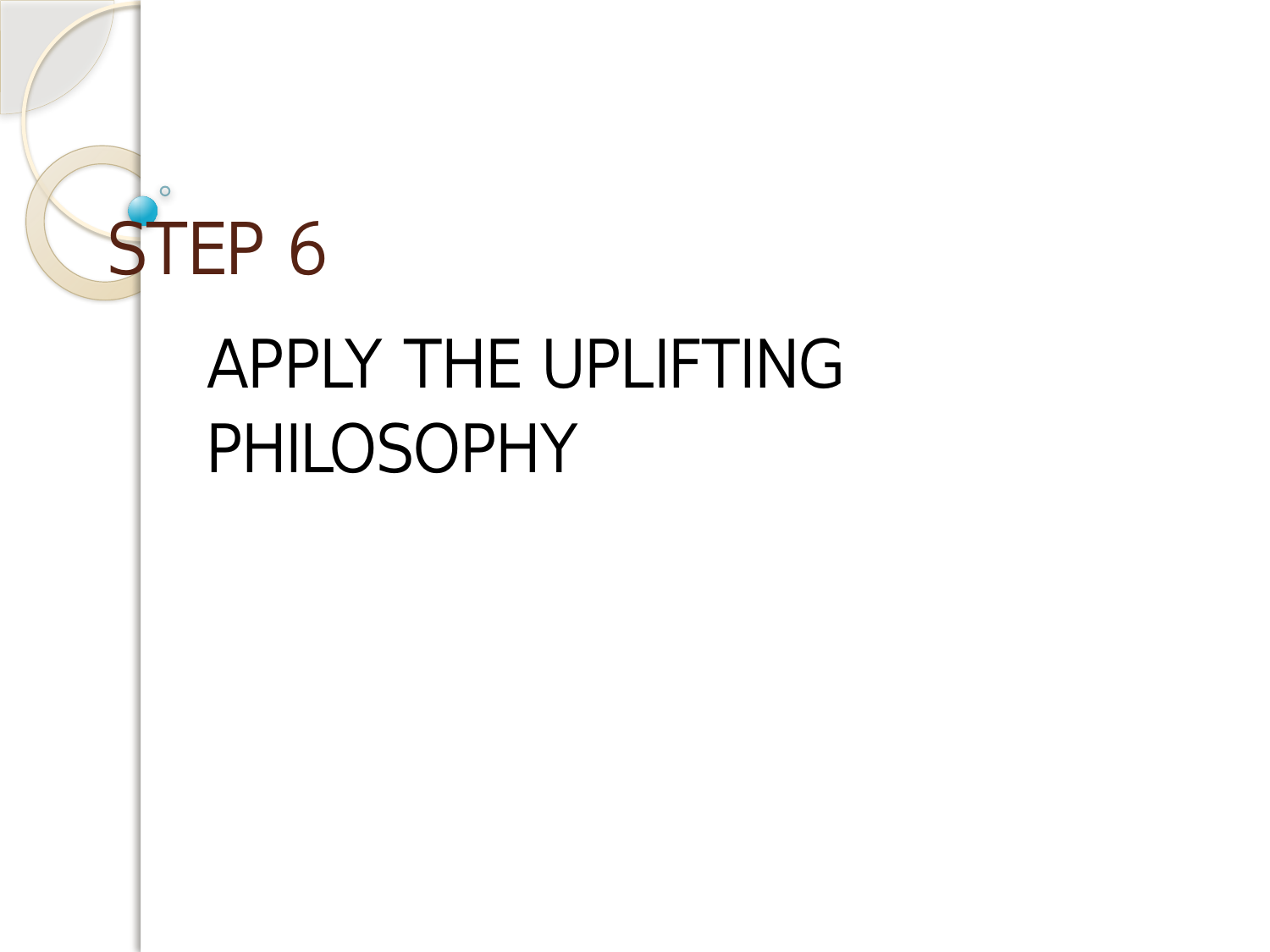

# STEP 6
APPLY THE UPLIFTING PHILOSOPHY